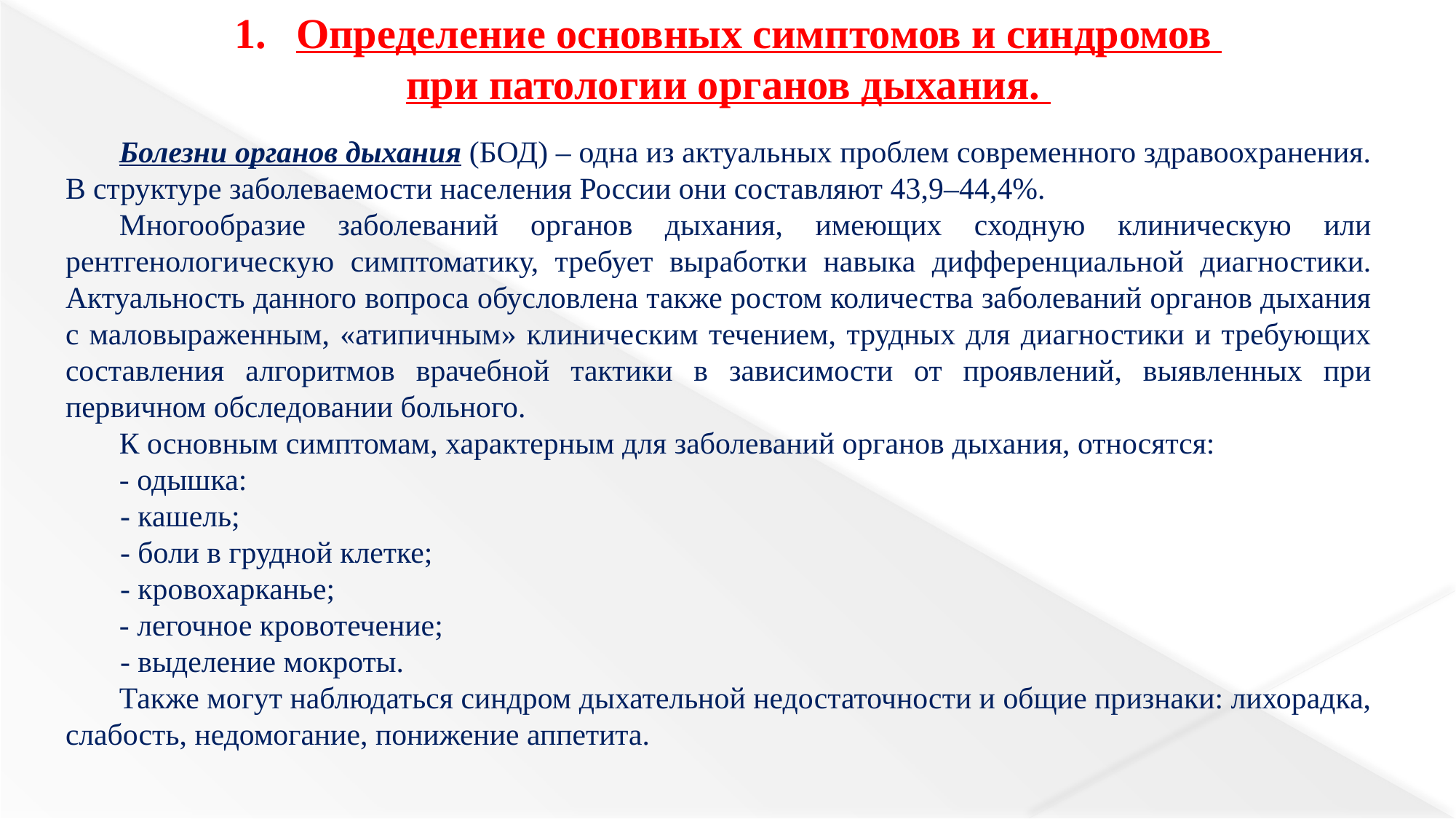

Определение основных симптомов и синдромов
при патологии органов дыхания.
Болезни органов дыхания (БОД) – одна из актуальных проблем современного здравоохранения. В структуре заболеваемости населения России они составляют 43,9–44,4%.
Многообразие заболеваний органов дыхания, имеющих сходную клиническую или рентгенологическую симптоматику, требует выработки навыка дифференциальной диагностики. Актуальность данного вопроса обусловлена также ростом количества заболеваний органов дыхания с маловыраженным, «атипичным» клиническим течением, трудных для диагностики и требующих составления алгоритмов врачебной тактики в зависимости от проявлений, выявленных при первичном обследовании больного.
К основным симптомам, характерным для заболеваний органов дыхания, относятся:
- одышка:
- кашель;
- боли в грудной клетке;
- кровохарканье;
- легочное кровотечение;
- выделение мокроты.
Также могут наблюдаться синдром дыхательной недостаточности и общие признаки: лихорадка, слабость, недомогание, понижение аппетита.